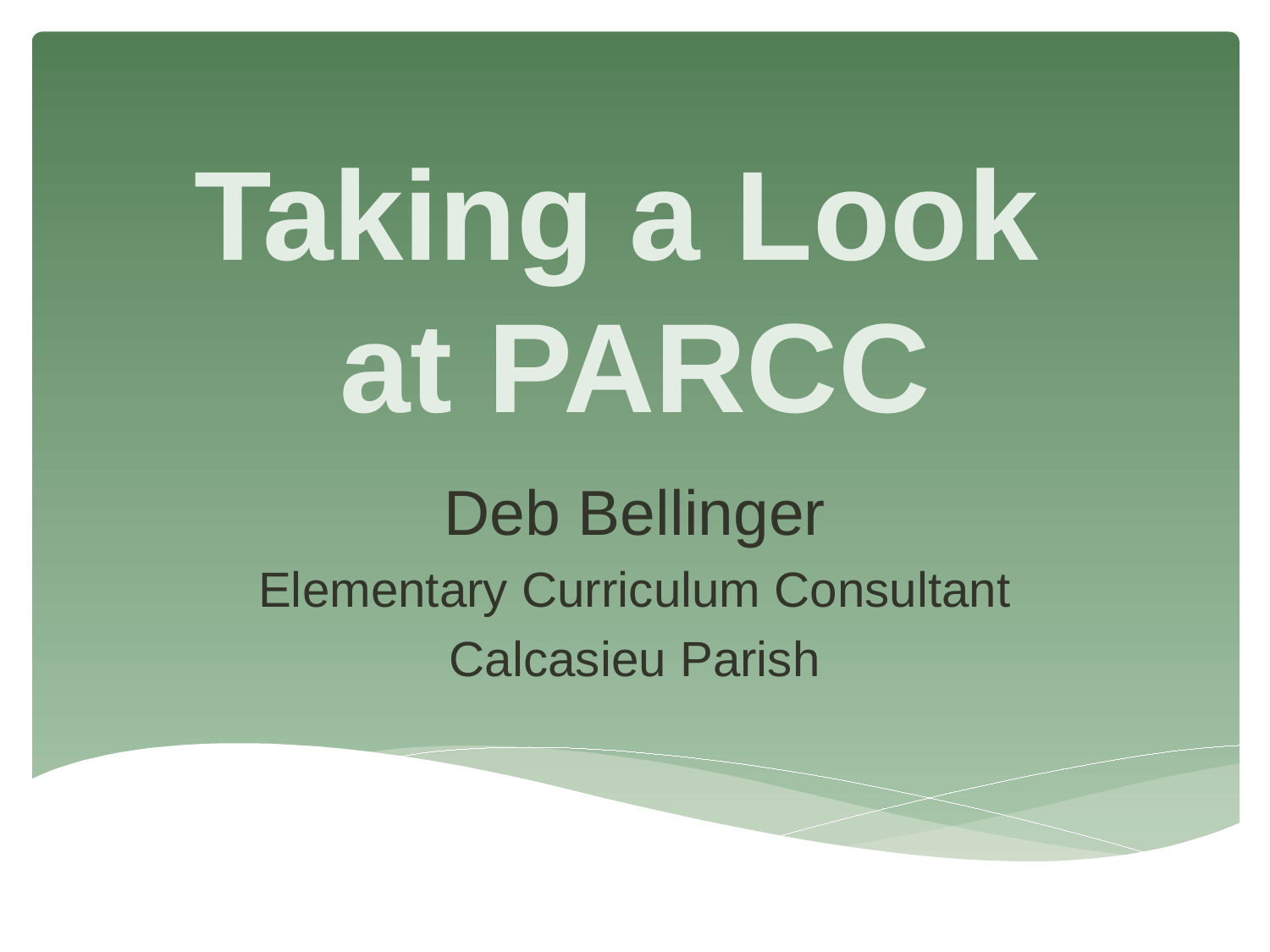

# Taking a Look at PARCC
Deb Bellinger
Elementary Curriculum Consultant
Calcasieu Parish